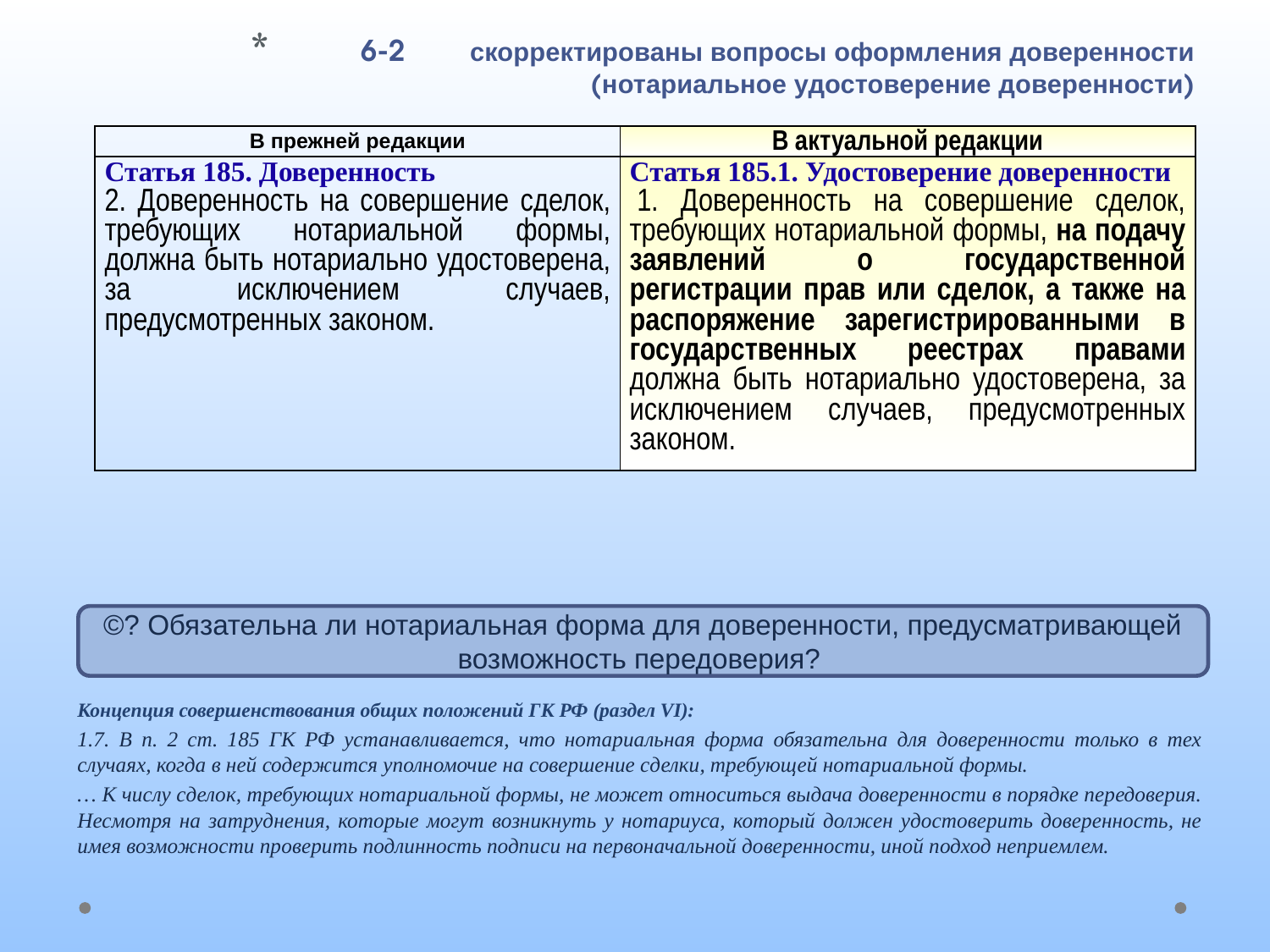

6-2        скорректированы вопросы оформления доверенности
(нотариальное удостоверение доверенности)
| В прежней редакции | В актуальной редакции |
| --- | --- |
| Статья 185. Доверенность 2. Доверенность на совершение сделок, требующих нотариальной формы, должна быть нотариально удостоверена, за исключением случаев, предусмотренных законом. | Статья 185.1. Удостоверение доверенности  1. Доверенность на совершение сделок, требующих нотариальной формы, на подачу заявлений о государственной регистрации прав или сделок, а также на распоряжение зарегистрированными в государственных реестрах правами должна быть нотариально удостоверена, за исключением случаев, предусмотренных законом. |
©? Обязательна ли нотариальная форма для доверенности, предусматривающей возможность передоверия?
Концепция совершенствования общих положений ГК РФ (раздел VI):
1.7. В п. 2 ст. 185 ГК РФ устанавливается, что нотариальная форма обязательна для доверенности только в тех случаях, когда в ней содержится уполномочие на совершение сделки, требующей нотариальной формы.
… К числу сделок, требующих нотариальной формы, не может относиться выдача доверенности в порядке передоверия. Несмотря на затруднения, которые могут возникнуть у нотариуса, который должен удостоверить доверенность, не имея возможности проверить подлинность подписи на первоначальной доверенности, иной подход неприемлем.